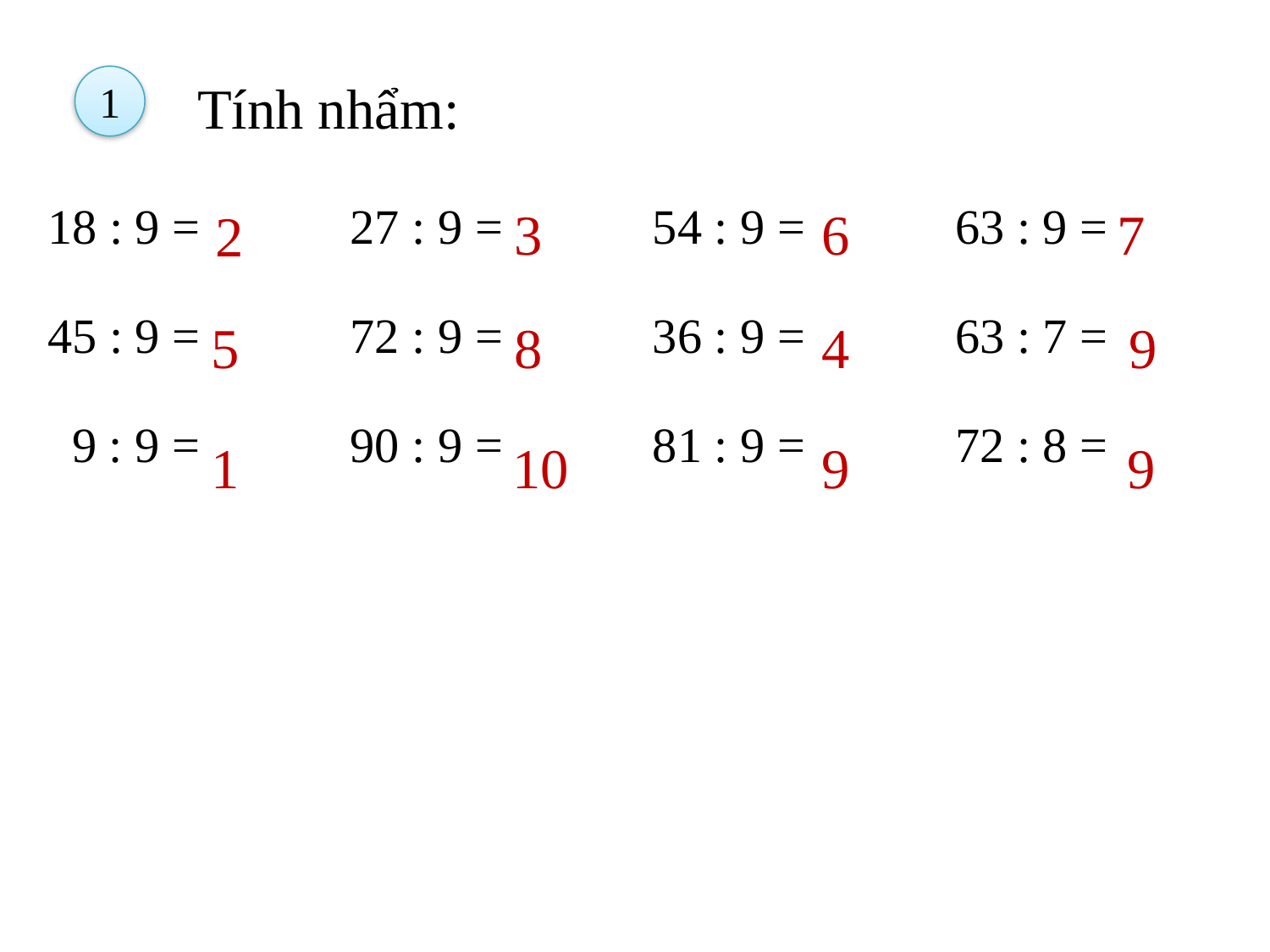

1
Tính nhẩm:
3
6
7
| 18 : 9 = 45 : 9 = 9 : 9 = | 27 : 9 = 72 : 9 = 90 : 9 = | 54 : 9 = 36 : 9 = 81 : 9 = | 63 : 9 = 63 : 7 = 72 : 8 = |
| --- | --- | --- | --- |
2
4
9
5
8
10
1
9
9